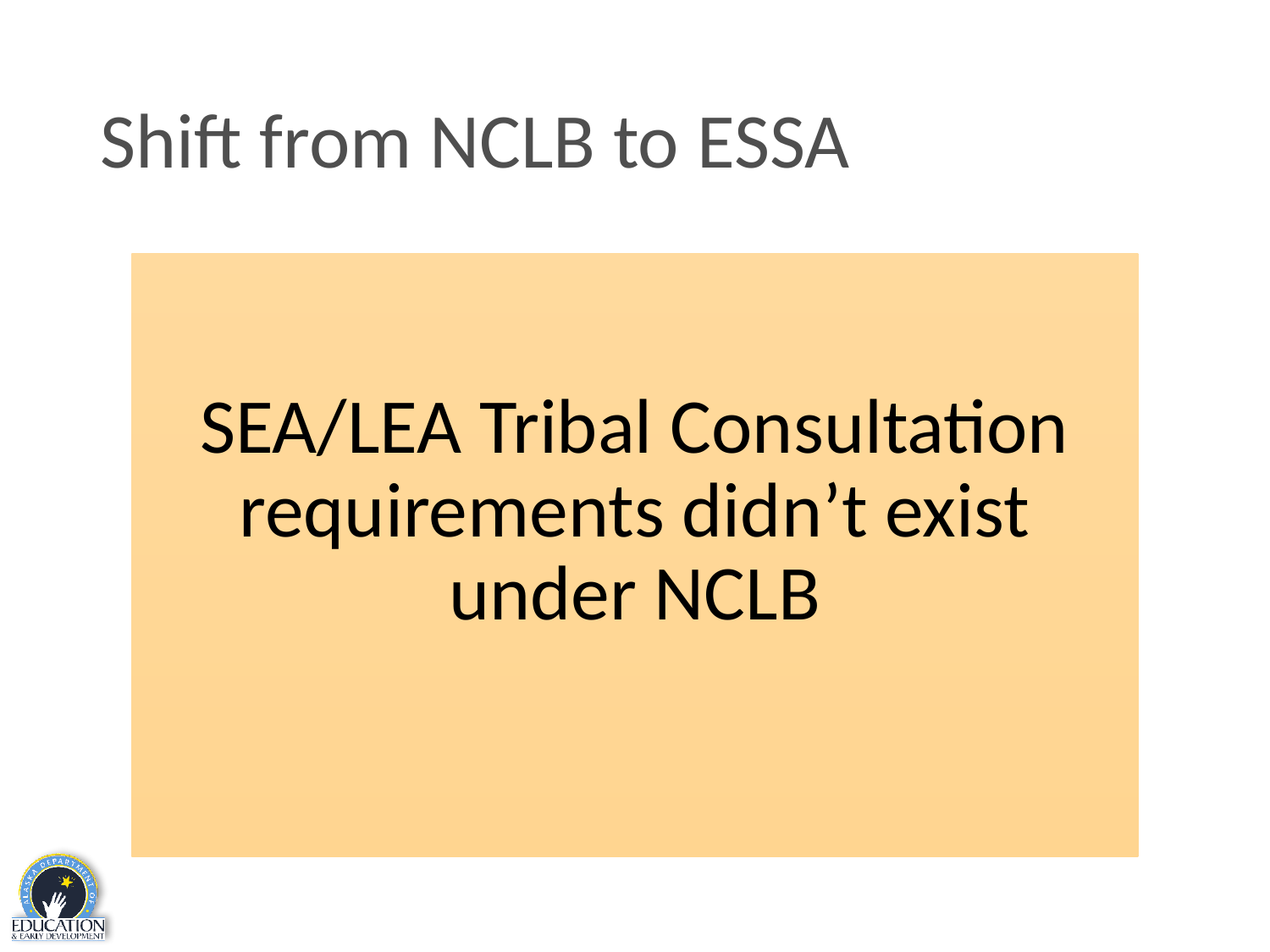

# Shift from NCLB to ESSA
SEA/LEA Tribal Consultation requirements didn’t exist under NCLB